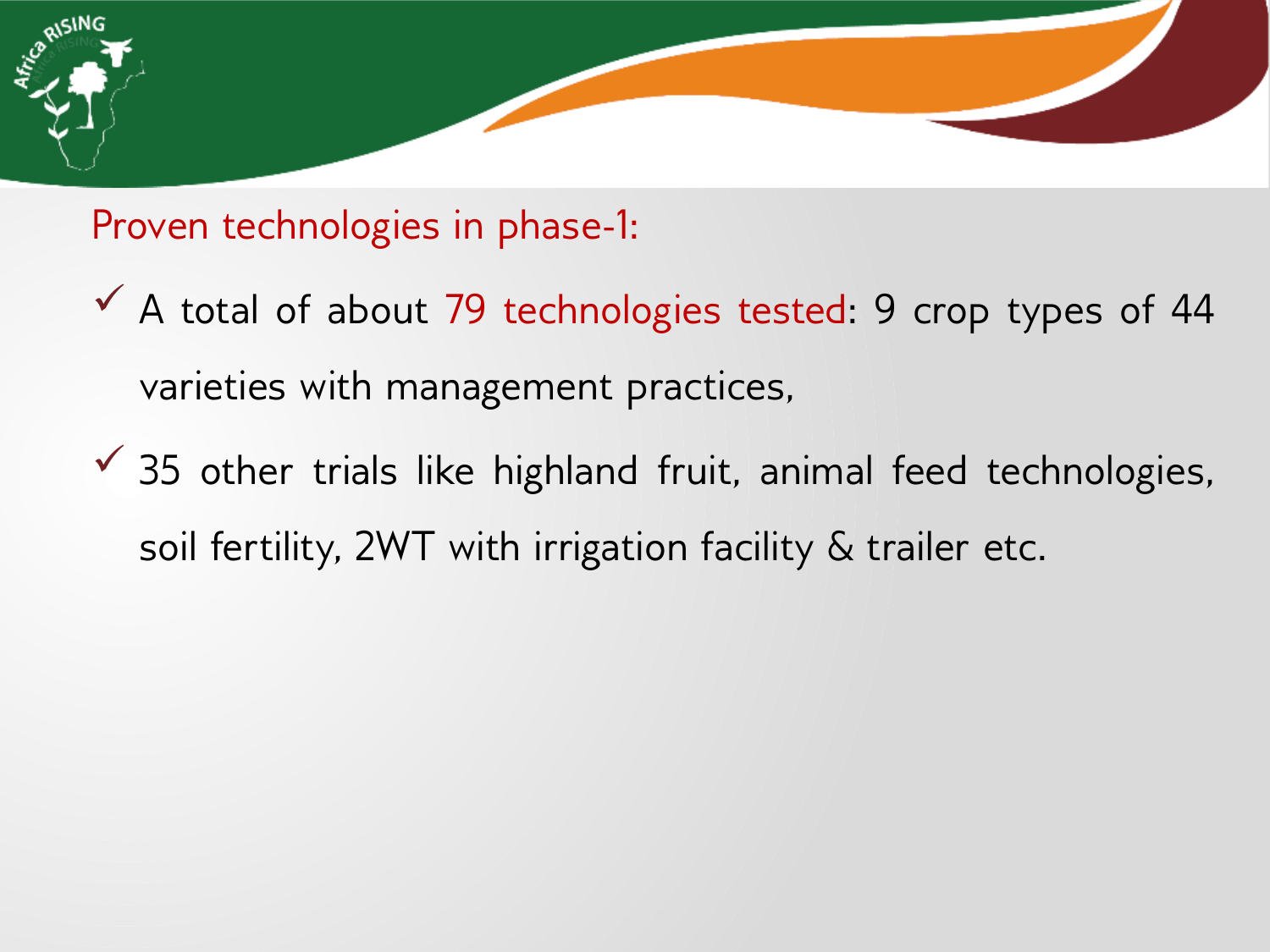

Proven technologies in phase-1:
A total of about 79 technologies tested: 9 crop types of 44 varieties with management practices,
35 other trials like highland fruit, animal feed technologies, soil fertility, 2WT with irrigation facility & trailer etc.